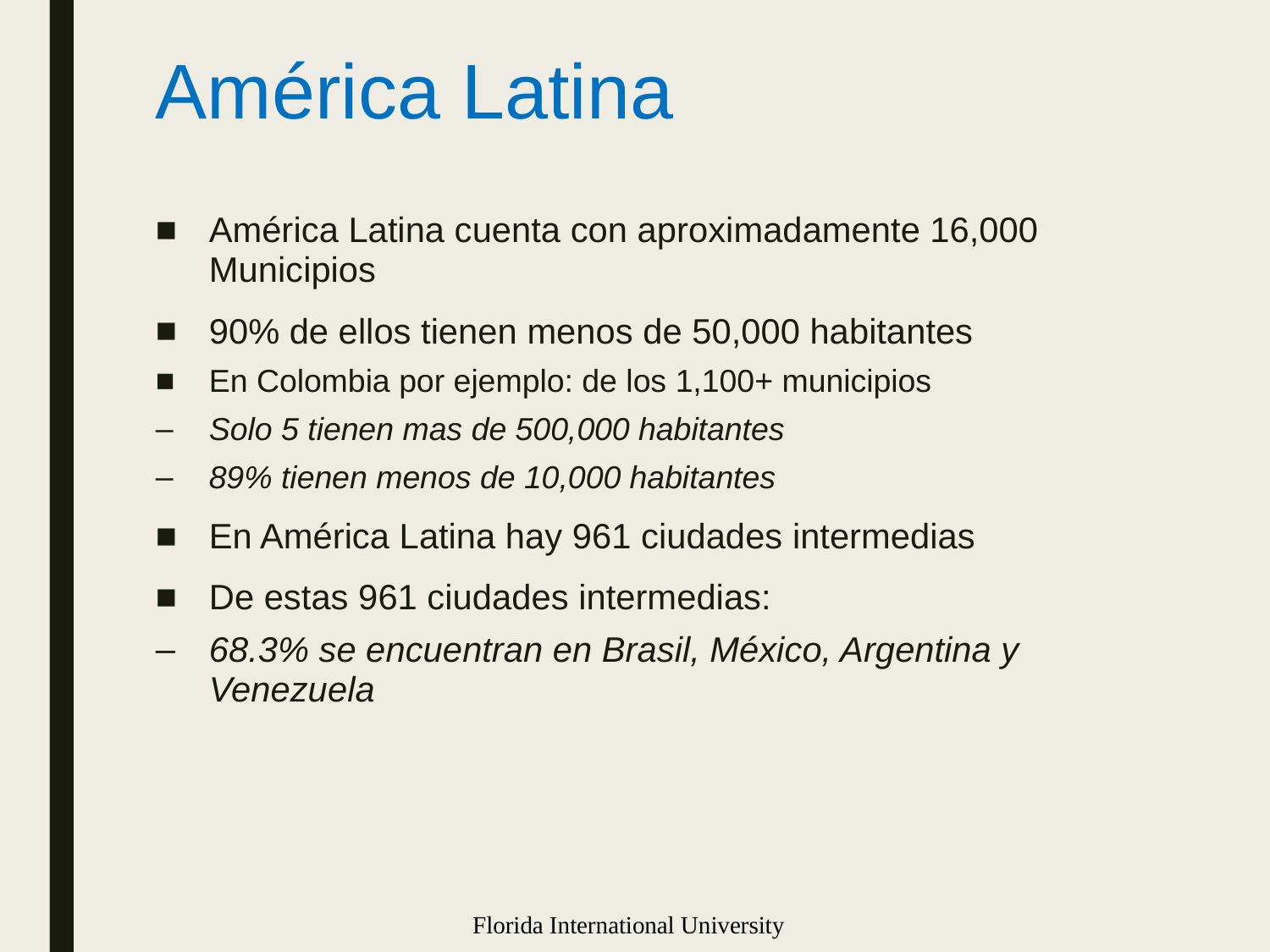

# América Latina
América Latina cuenta con aproximadamente 16,000 Municipios
90% de ellos tienen menos de 50,000 habitantes
En Colombia por ejemplo: de los 1,100+ municipios
Solo 5 tienen mas de 500,000 habitantes
89% tienen menos de 10,000 habitantes
En América Latina hay 961 ciudades intermedias
De estas 961 ciudades intermedias:
68.3% se encuentran en Brasil, México, Argentina y Venezuela

Florida International University